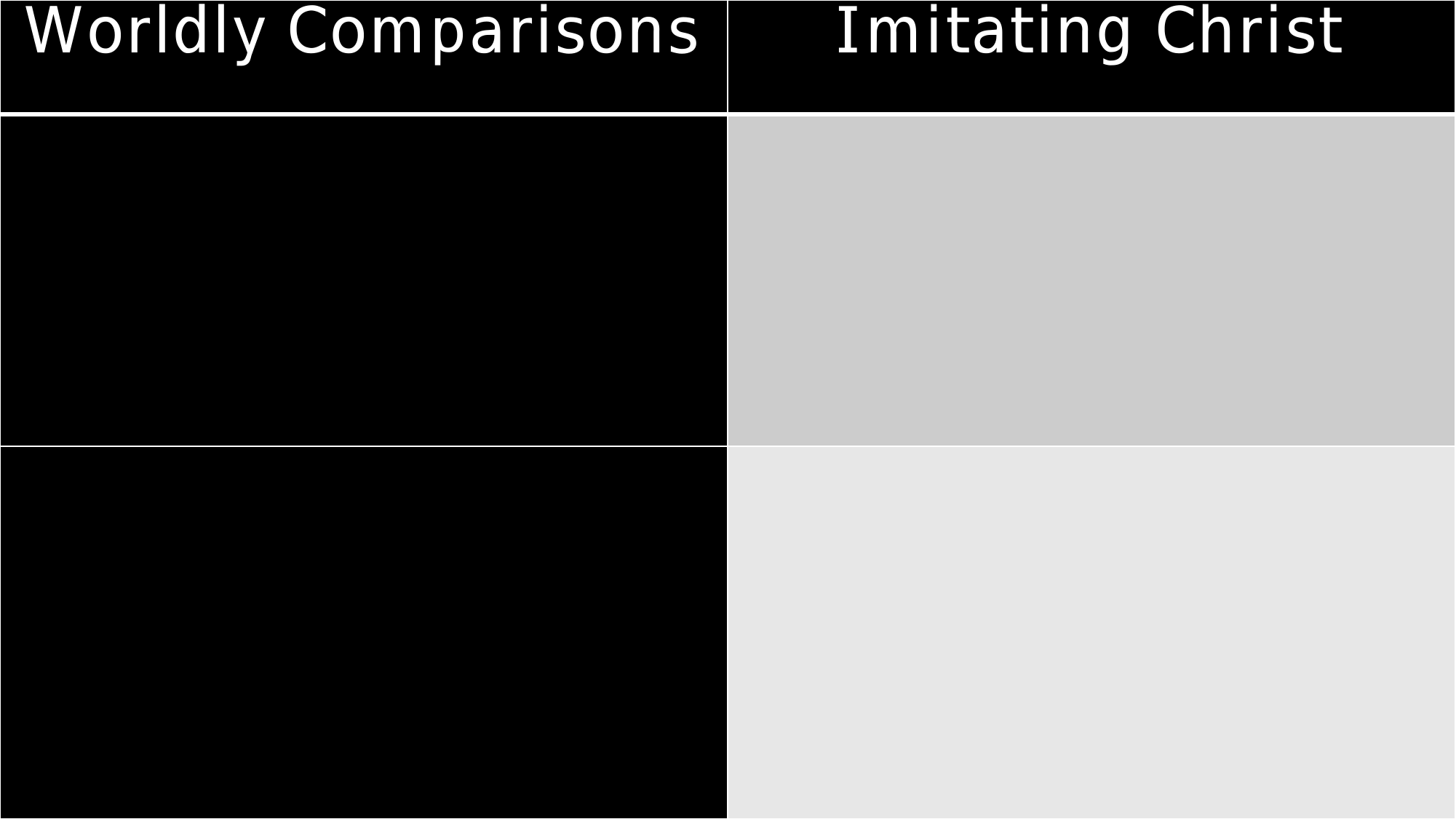

Meek & Quiet Spirit
(Mt. 11:29; 1 Pet. 3:3-6; Pr. 31:30)

| Worldly Comparisons | Imitating Christ |
| --- | --- |
|  |  |
|  |  |